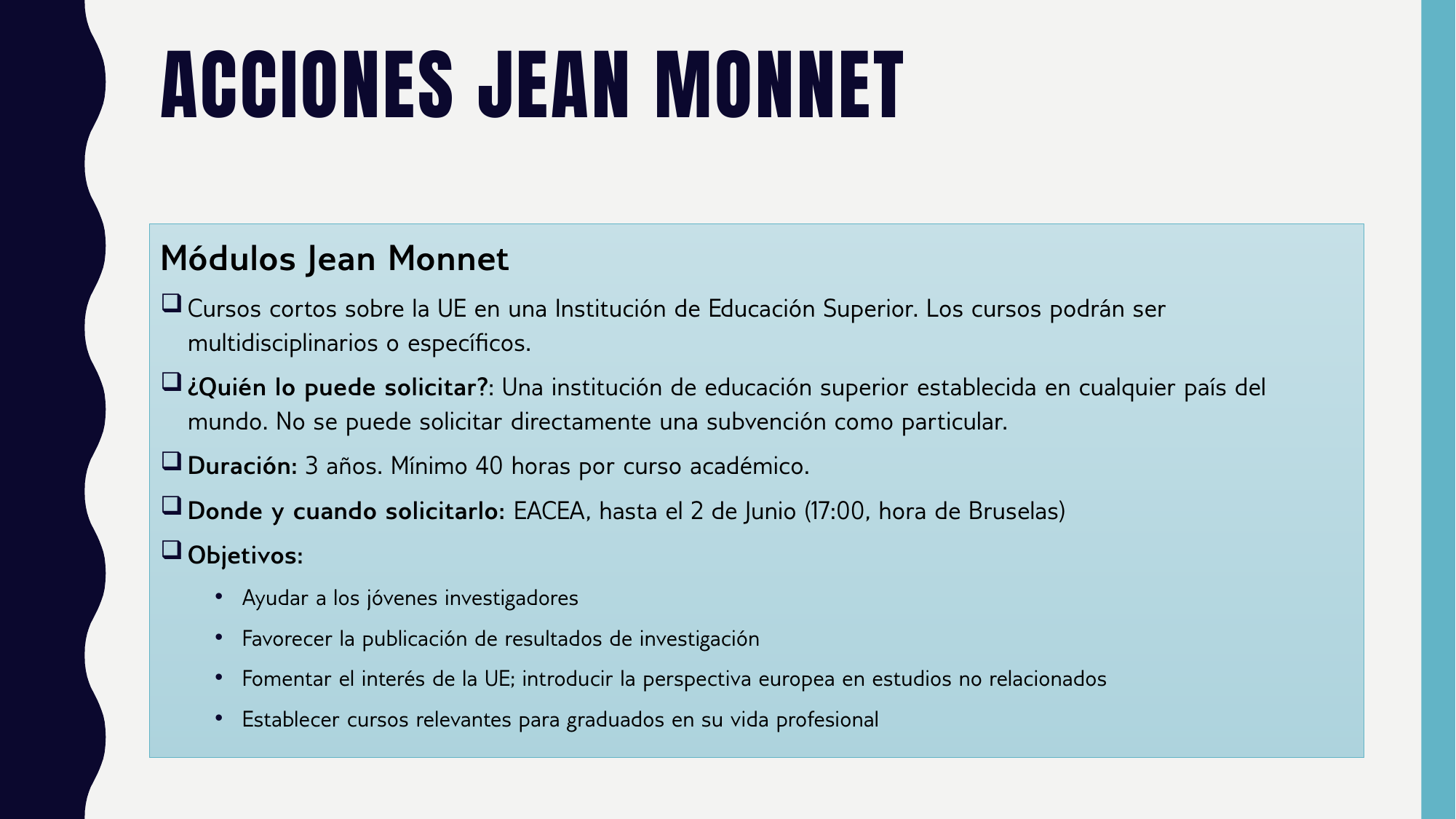

# Acciones jean monnet
Módulos Jean Monnet
Cursos cortos sobre la UE en una Institución de Educación Superior. Los cursos podrán ser multidisciplinarios o específicos.
¿Quién lo puede solicitar?: Una institución de educación superior establecida en cualquier país del mundo. No se puede solicitar directamente una subvención como particular.
Duración: 3 años. Mínimo 40 horas por curso académico.
Donde y cuando solicitarlo: EACEA, hasta el 2 de Junio (17:00, hora de Bruselas)
Objetivos:
Ayudar a los jóvenes investigadores
Favorecer la publicación de resultados de investigación
Fomentar el interés de la UE; introducir la perspectiva europea en estudios no relacionados
Establecer cursos relevantes para graduados en su vida profesional